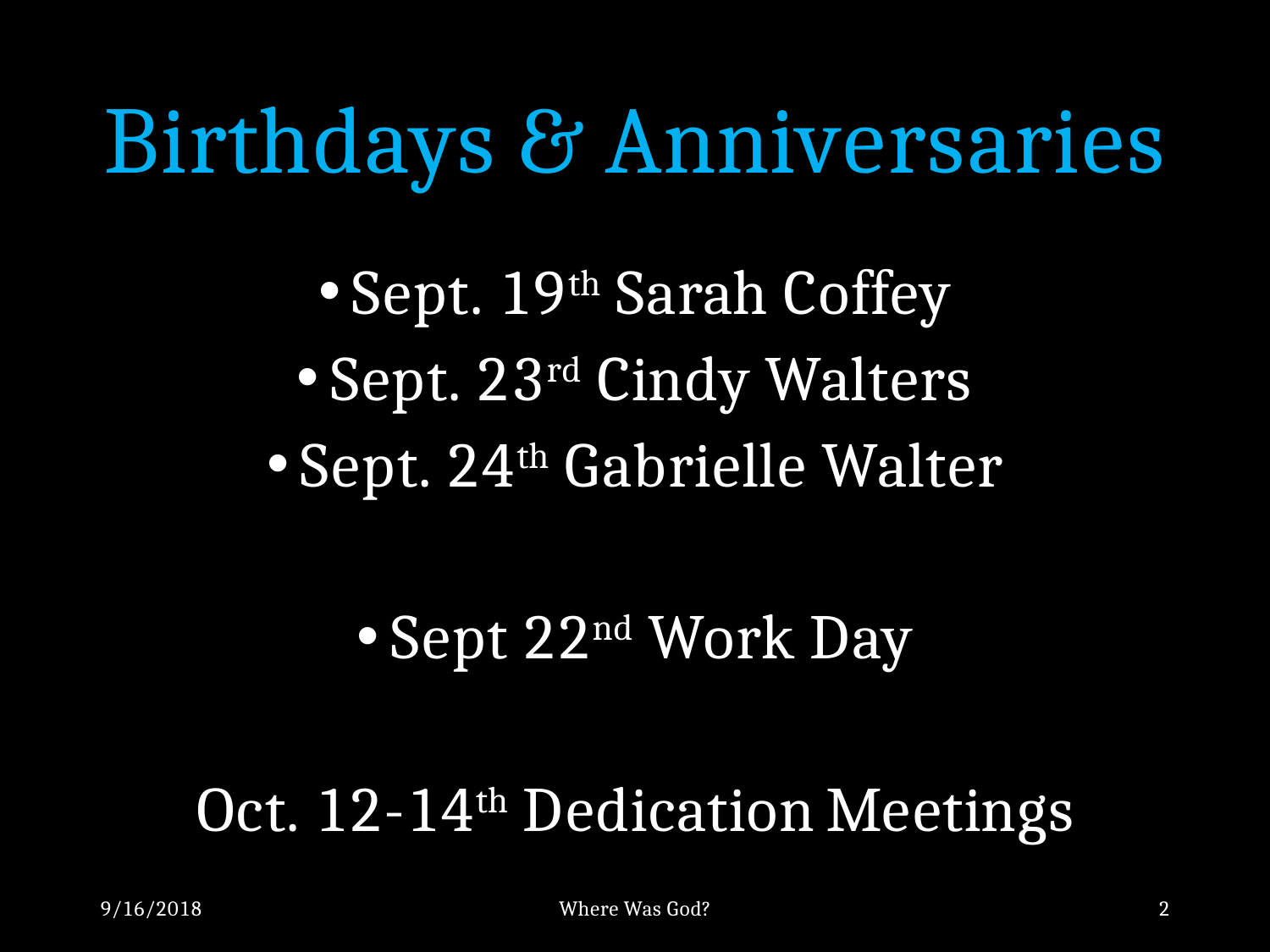

# Birthdays & Anniversaries
Sept. 19th Sarah Coffey
Sept. 23rd Cindy Walters
Sept. 24th Gabrielle Walter

Sept 22nd Work Day

Oct. 12-14th Dedication Meetings
9/16/2018
Where Was God?
2